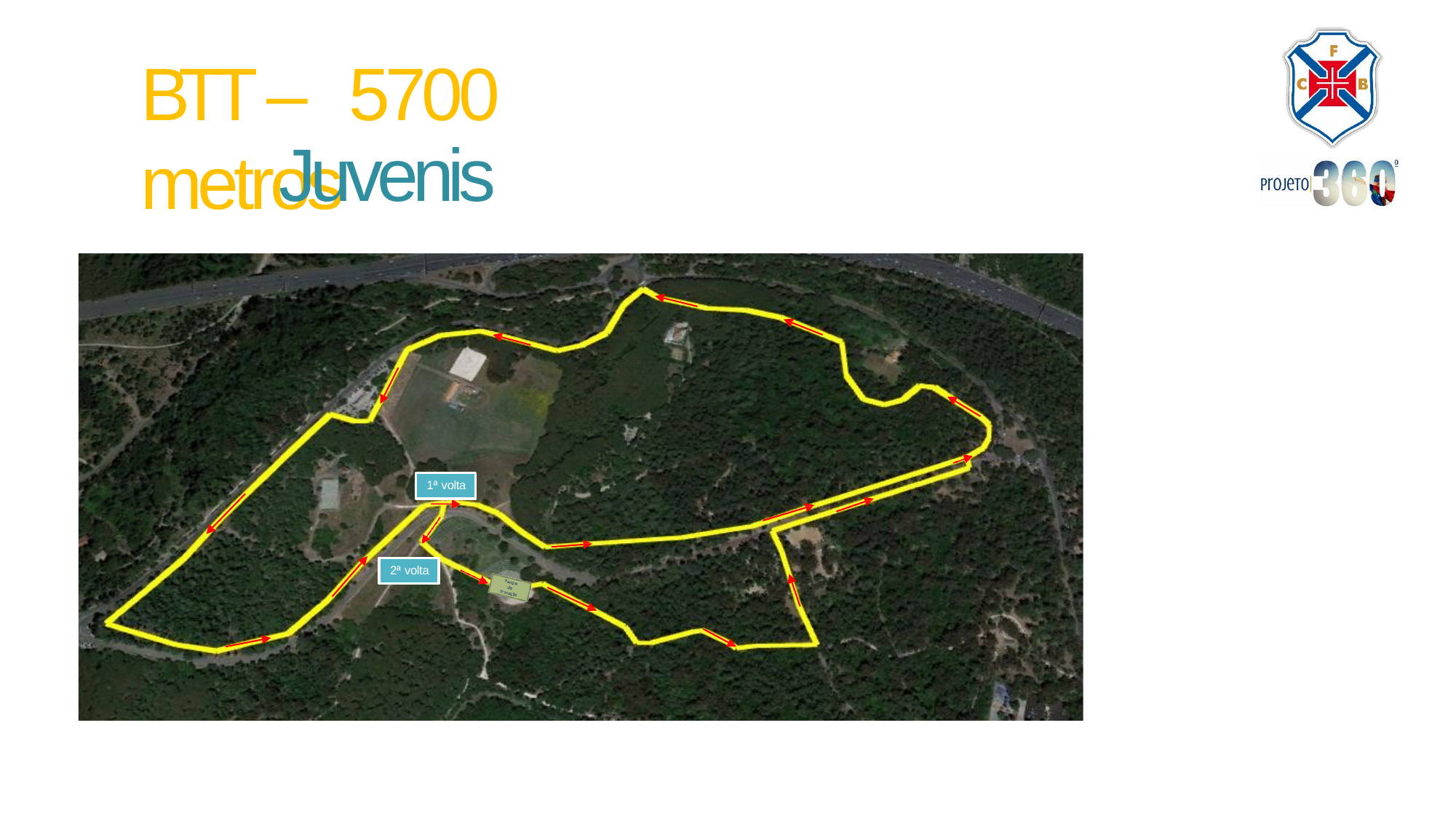

# BTT –  5700 metros
Juvenis

1ª volta

2ª volta